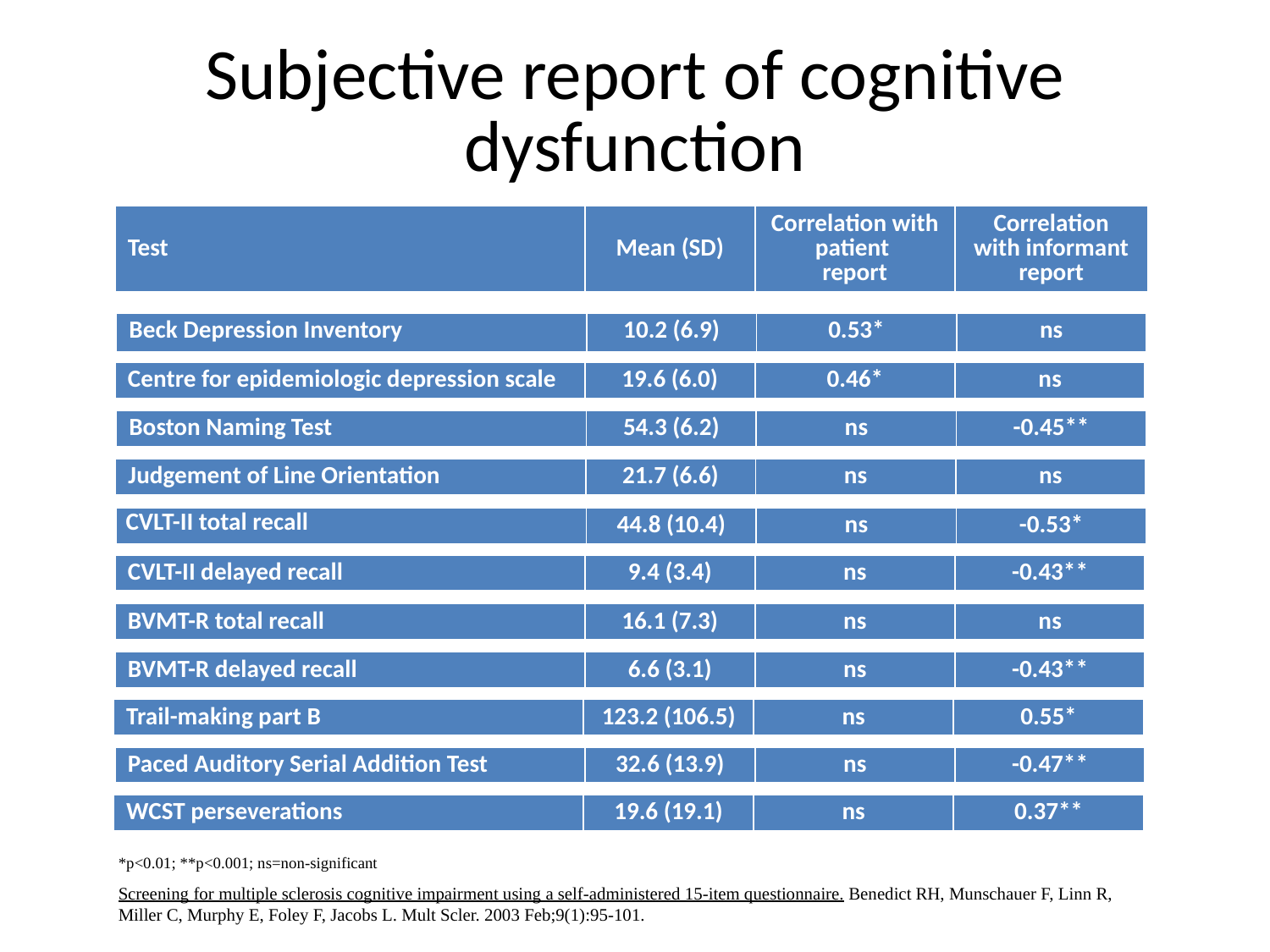

# Subjective report of cognitive dysfunction
| Test | Mean (SD) | Correlation with patient report | Correlation with informant report |
| --- | --- | --- | --- |
| Beck Depression Inventory | 10.2 (6.9) | 0.53\* | ns |
| --- | --- | --- | --- |
| Beck Depression Inventory | 10.2 (6.9) | 0.53\* | ns |
| --- | --- | --- | --- |
| Centre for epidemiologic depression scale | 19.6 (6.0) | 0.46\* | ns |
| --- | --- | --- | --- |
| Centre for epidemiologic depression scale | 19.6 (6.0) | 0.46\* | ns |
| --- | --- | --- | --- |
| Boston Naming Test | 54.3 (6.2) | ns | -0.45\*\* |
| --- | --- | --- | --- |
| Boston Naming Test | 54.3 (6.2) | ns | -0.45\*\* |
| --- | --- | --- | --- |
| Judgement of Line Orientation | 21.7 (6.6) | ns | ns |
| --- | --- | --- | --- |
| Judgement of Line Orientation | 21.7 (6.6) | ns | ns |
| --- | --- | --- | --- |
| CVLT-II total recall | 44.8 (10.4) | ns | -0.53\* |
| --- | --- | --- | --- |
| CVLT-II total recall | 44.8 (10.4) | ns | -0.53\* |
| --- | --- | --- | --- |
| CVLT-II delayed recall | 9.4 (3.4) | ns | -0.43\*\* |
| --- | --- | --- | --- |
| CVLT-II delayed recall | 9.4 (3.4) | ns | -0.43\*\* |
| --- | --- | --- | --- |
| BVMT-R total recall | 16.1 (7.3) | ns | ns |
| --- | --- | --- | --- |
| BVMT-R total recall | 16.1 (7.3) | ns | ns |
| --- | --- | --- | --- |
| BVMT-R delayed recall | 6.6 (3.1) | ns | -0.43\*\* |
| --- | --- | --- | --- |
| BVMT-R delayed recall | 6.6 (3.1) | ns | -0.43\*\* |
| --- | --- | --- | --- |
| Trail-making part B | 123.2 (106.5) | ns | 0.55\* |
| --- | --- | --- | --- |
| Trail-making part B | 123.2 (106.5) | ns | 0.55\* |
| --- | --- | --- | --- |
| Paced Auditory Serial Addition Test | 32.6 (13.9) | ns | -0.47\*\* |
| --- | --- | --- | --- |
| Paced Auditory Serial Addition Test | 32.6 (13.9) | ns | -0.47\*\* |
| --- | --- | --- | --- |
| WCST perseverations | 19.6 (19.1) | ns | 0.37\*\* |
| --- | --- | --- | --- |
| WCST perseverations | 19.6 (19.1) | ns | 0.37\*\* |
| --- | --- | --- | --- |
*p<0.01; **p<0.001; ns=non-significant

Screening for multiple sclerosis cognitive impairment using a self-administered 15-item questionnaire. Benedict RH, Munschauer F, Linn R, Miller C, Murphy E, Foley F, Jacobs L. Mult Scler. 2003 Feb;9(1):95-101.